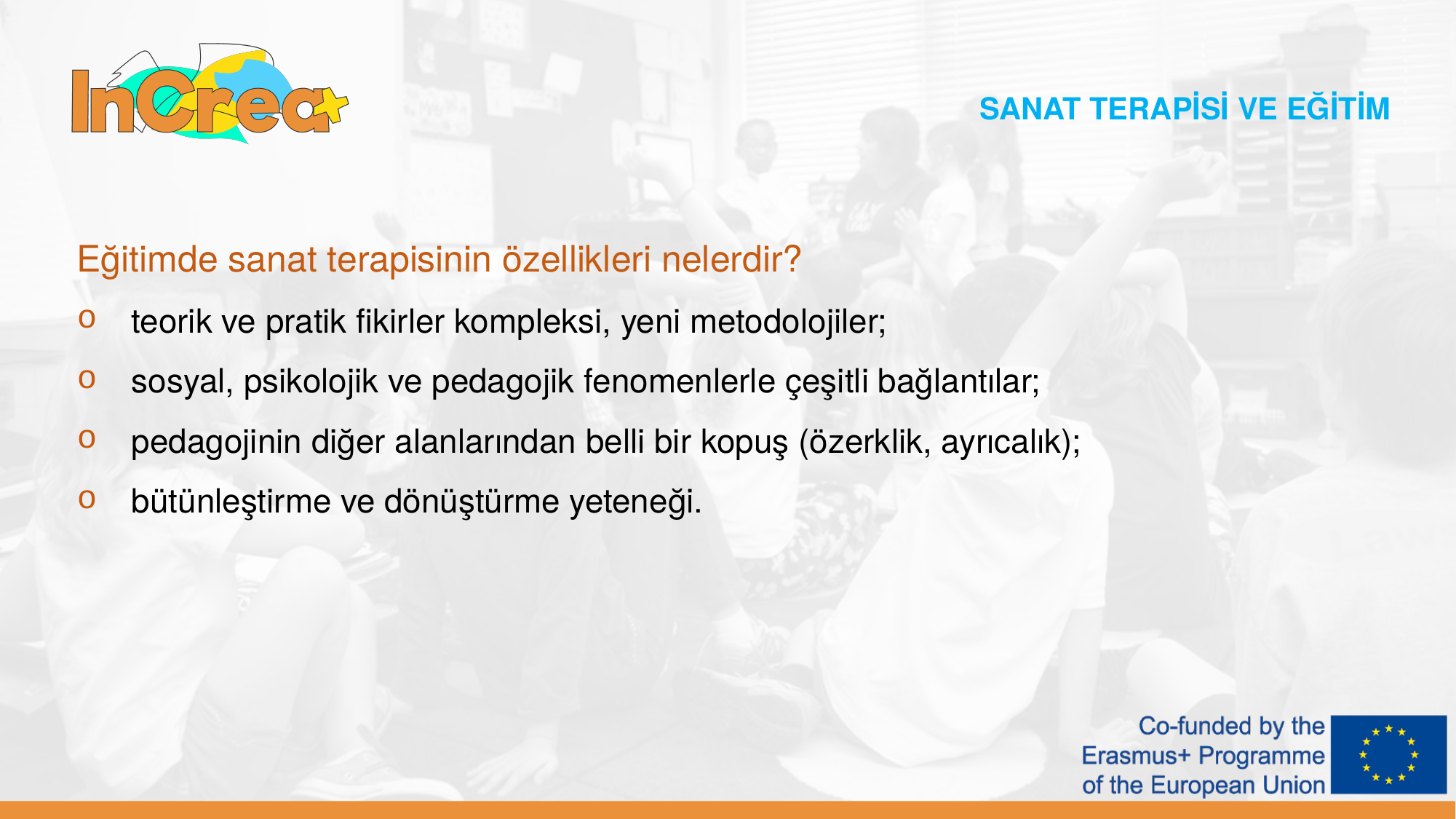

SANAT TERAPİSİ VE EĞİTİM
Eğitimde sanat terapisinin özellikleri nelerdir?
teorik ve pratik fikirler kompleksi, yeni metodolojiler;
sosyal, psikolojik ve pedagojik fenomenlerle çeşitli bağlantılar;
pedagojinin diğer alanlarından belli bir kopuş (özerklik, ayrıcalık);
bütünleştirme ve dönüştürme yeteneği.